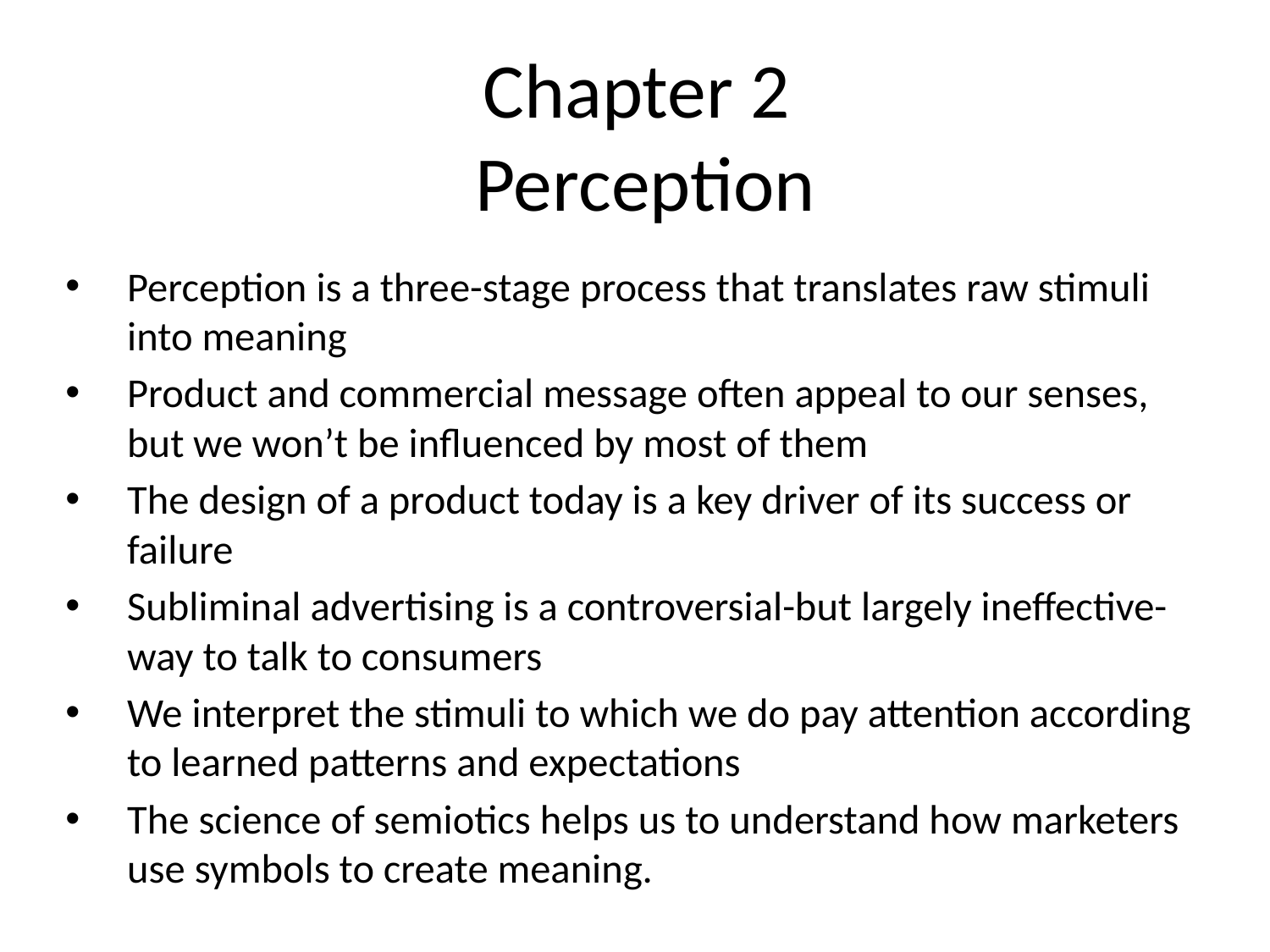

# Chapter 2 Perception
Perception is a three-stage process that translates raw stimuli into meaning
Product and commercial message often appeal to our senses, but we won’t be influenced by most of them
The design of a product today is a key driver of its success or failure
Subliminal advertising is a controversial-but largely ineffective-way to talk to consumers
We interpret the stimuli to which we do pay attention according to learned patterns and expectations
The science of semiotics helps us to understand how marketers use symbols to create meaning.